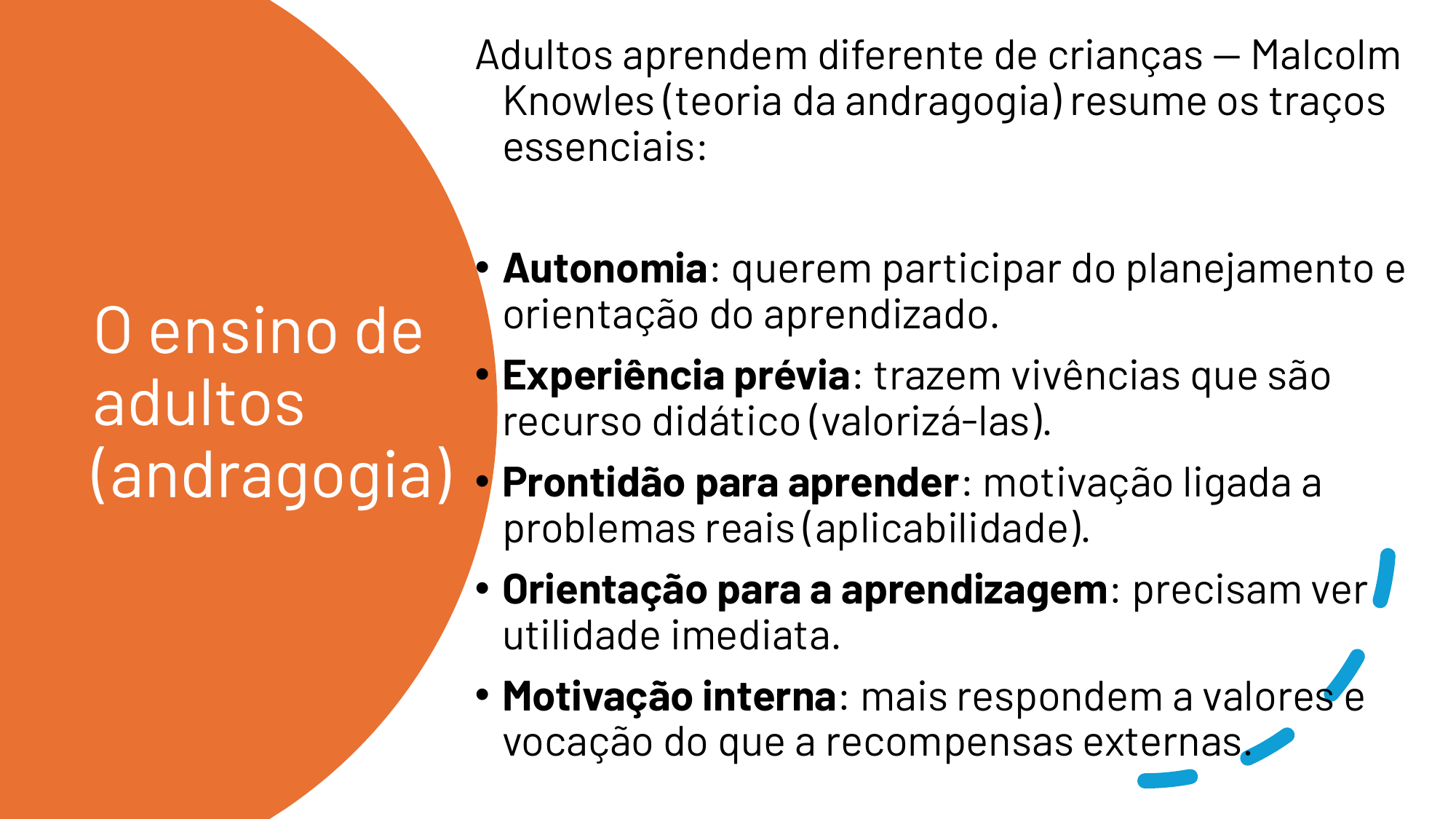

Adultos aprendem diferente de crianças — Malcolm Knowles (teoria da andragogia) resume os traços essenciais:

Autonomia: querem participar do planejamento e orientação do aprendizado.
Experiência prévia: trazem vivências que são recurso didático (valorizá-las).
Prontidão para aprender: motivação ligada a problemas reais (aplicabilidade).
Orientação para a aprendizagem: precisam ver utilidade imediata.
Motivação interna: mais respondem a valores e vocação do que a recompensas externas.

# O ensino de adultos (andragogia)